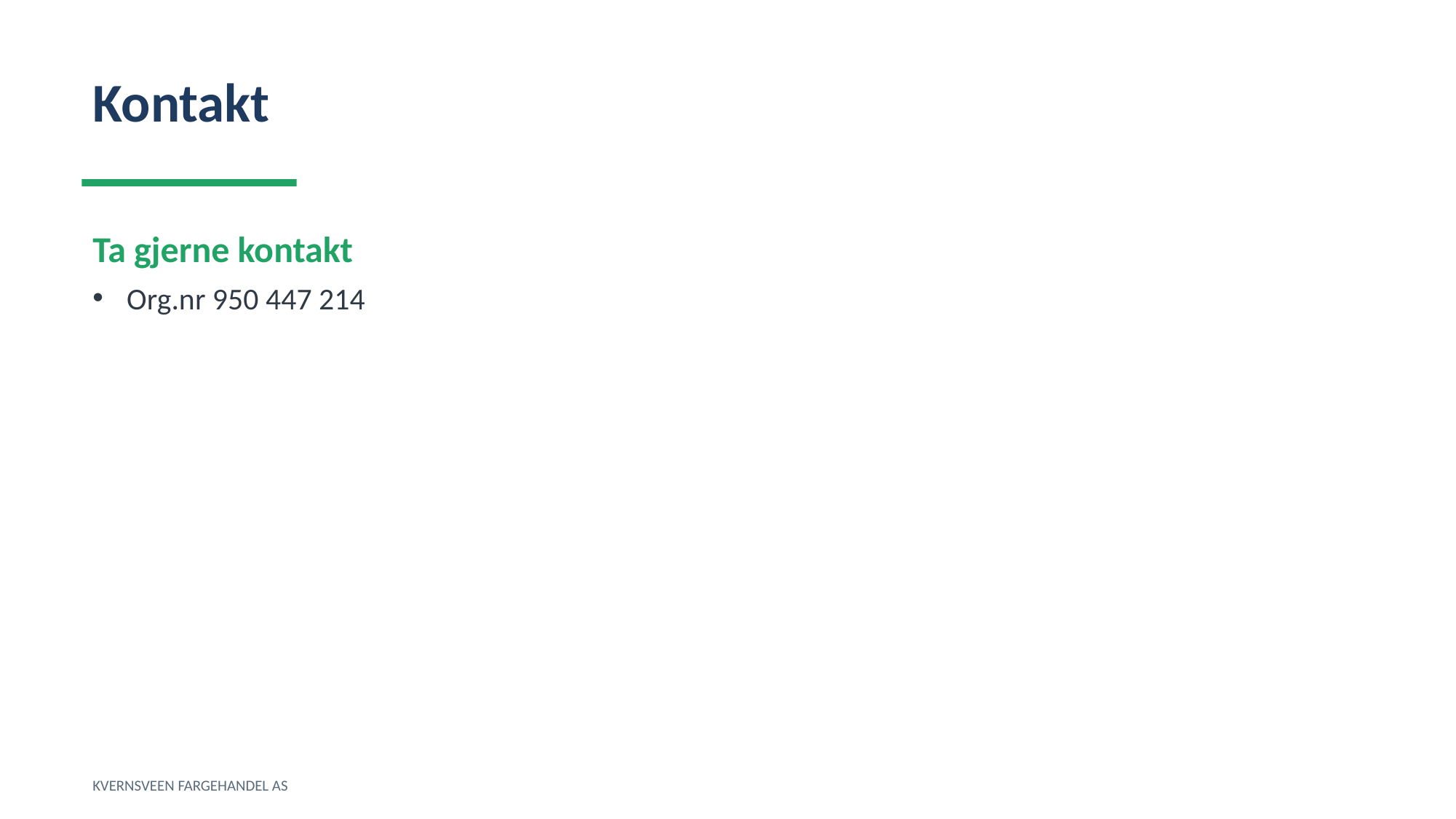

Kontakt

Ta gjerne kontakt
Org.nr 950 447 214
KVERNSVEEN FARGEHANDEL AS